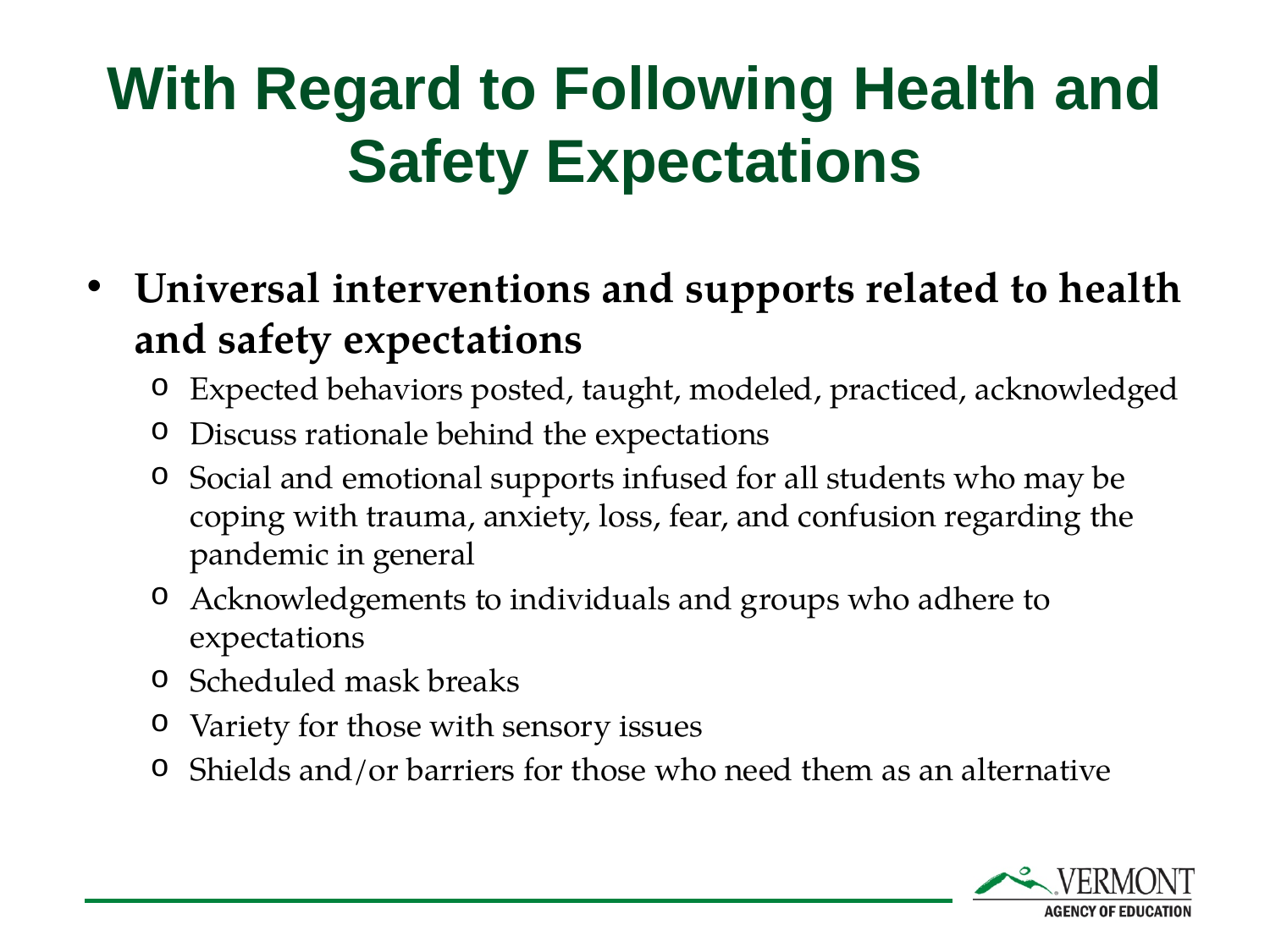

# With Regard to Following Health and Safety Expectations
Universal interventions and supports related to health and safety expectations
Expected behaviors posted, taught, modeled, practiced, acknowledged
Discuss rationale behind the expectations
Social and emotional supports infused for all students who may be coping with trauma, anxiety, loss, fear, and confusion regarding the pandemic in general
Acknowledgements to individuals and groups who adhere to expectations
Scheduled mask breaks
Variety for those with sensory issues
Shields and/or barriers for those who need them as an alternative